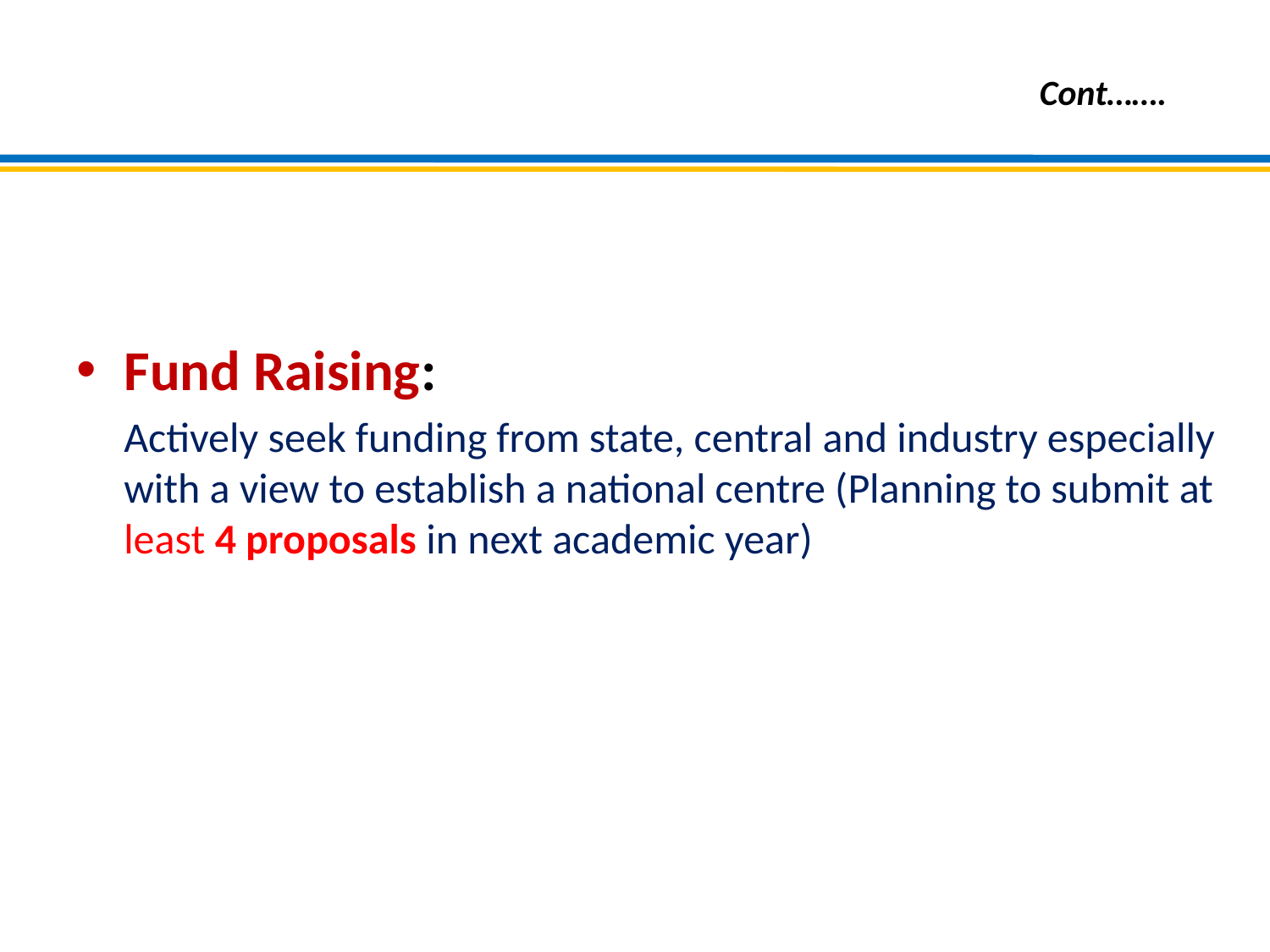

Cont…….
Fund Raising:
	Actively seek funding from state, central and industry especially with a view to establish a national centre (Planning to submit at least 4 proposals in next academic year)